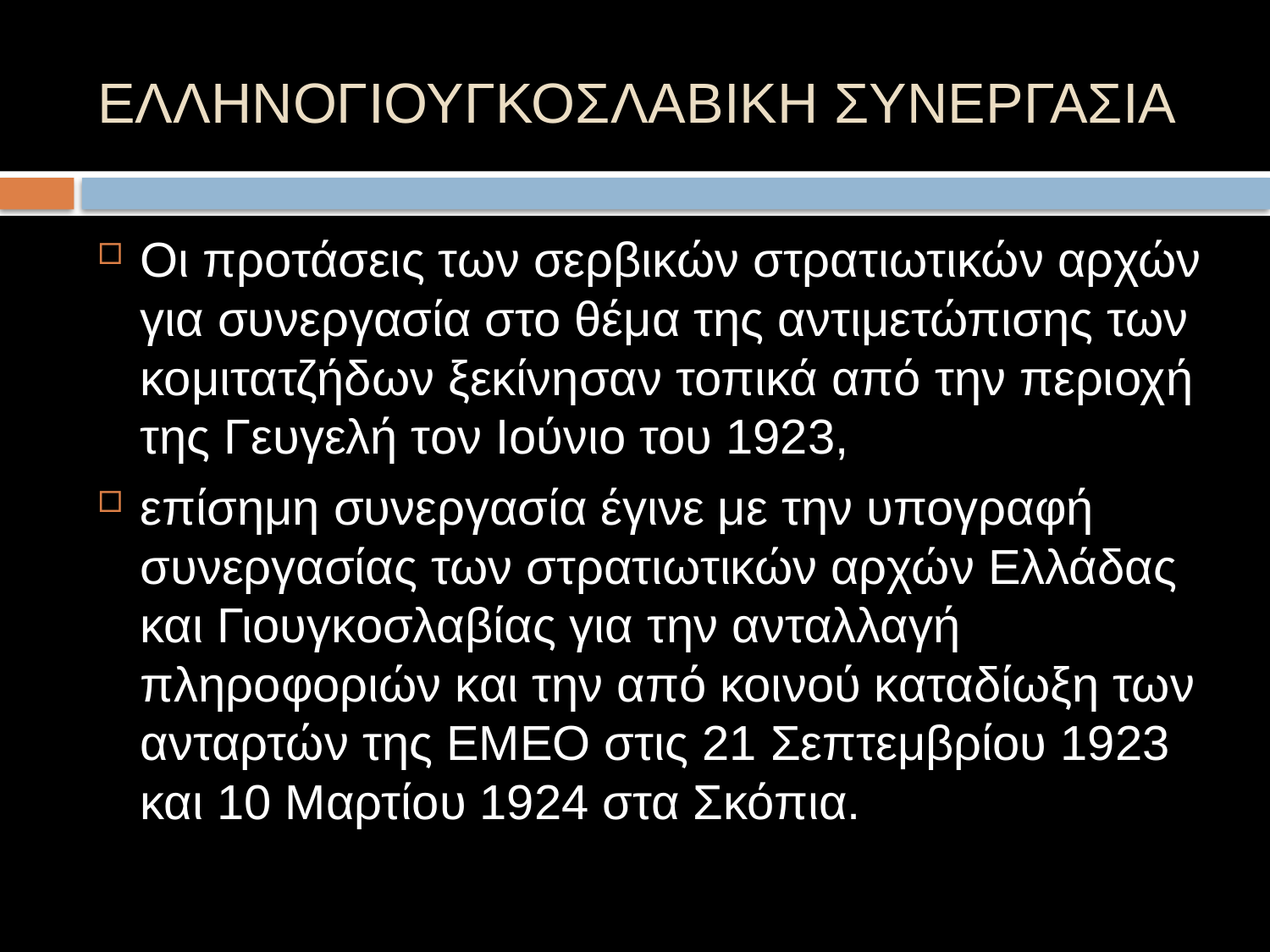

# ΕΛΛΗΝΟΓΙΟΥΓΚΟΣΛΑΒΙΚΗ ΣΥΝΕΡΓΑΣΙΑ
Οι προτάσεις των σερβικών στρατιωτικών αρχών για συνεργασία στο θέμα της αντιμετώπισης των κομιτατζήδων ξεκίνησαν τοπικά από την περιοχή της Γευγελή τον Ιούνιο του 1923,
επίσημη συνεργασία έγινε με την υπογραφή συνεργασίας των στρατιωτικών αρχών Ελλάδας και Γιουγκοσλαβίας για την ανταλλαγή πληροφοριών και την από κοινού καταδίωξη των ανταρτών της ΕΜΕΟ στις 21 Σεπτεμβρίου 1923 και 10 Μαρτίου 1924 στα Σκόπια.